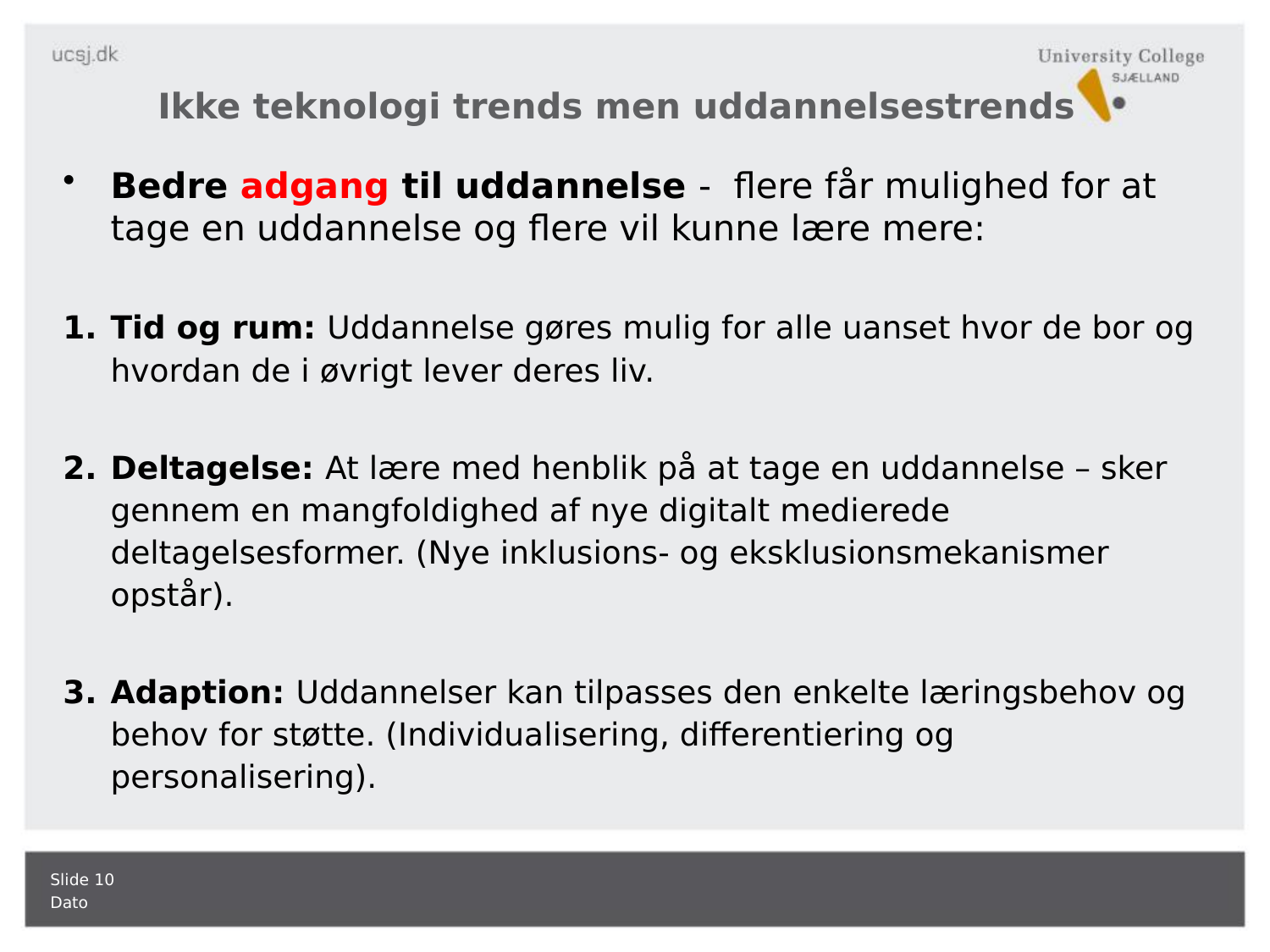

# Ikke teknologi trends men uddannelsestrends
Bedre adgang til uddannelse -  flere får mulighed for at tage en uddannelse og flere vil kunne lære mere:

Tid og rum: Uddannelse gøres mulig for alle uanset hvor de bor og hvordan de i øvrigt lever deres liv.

Deltagelse: At lære med henblik på at tage en uddannelse – sker gennem en mangfoldighed af nye digitalt medierede deltagelsesformer. (Nye inklusions- og eksklusionsmekanismer opstår).

Adaption: Uddannelser kan tilpasses den enkelte læringsbehov og behov for støtte. (Individualisering, differentiering og personalisering).
Slide 10
Dato